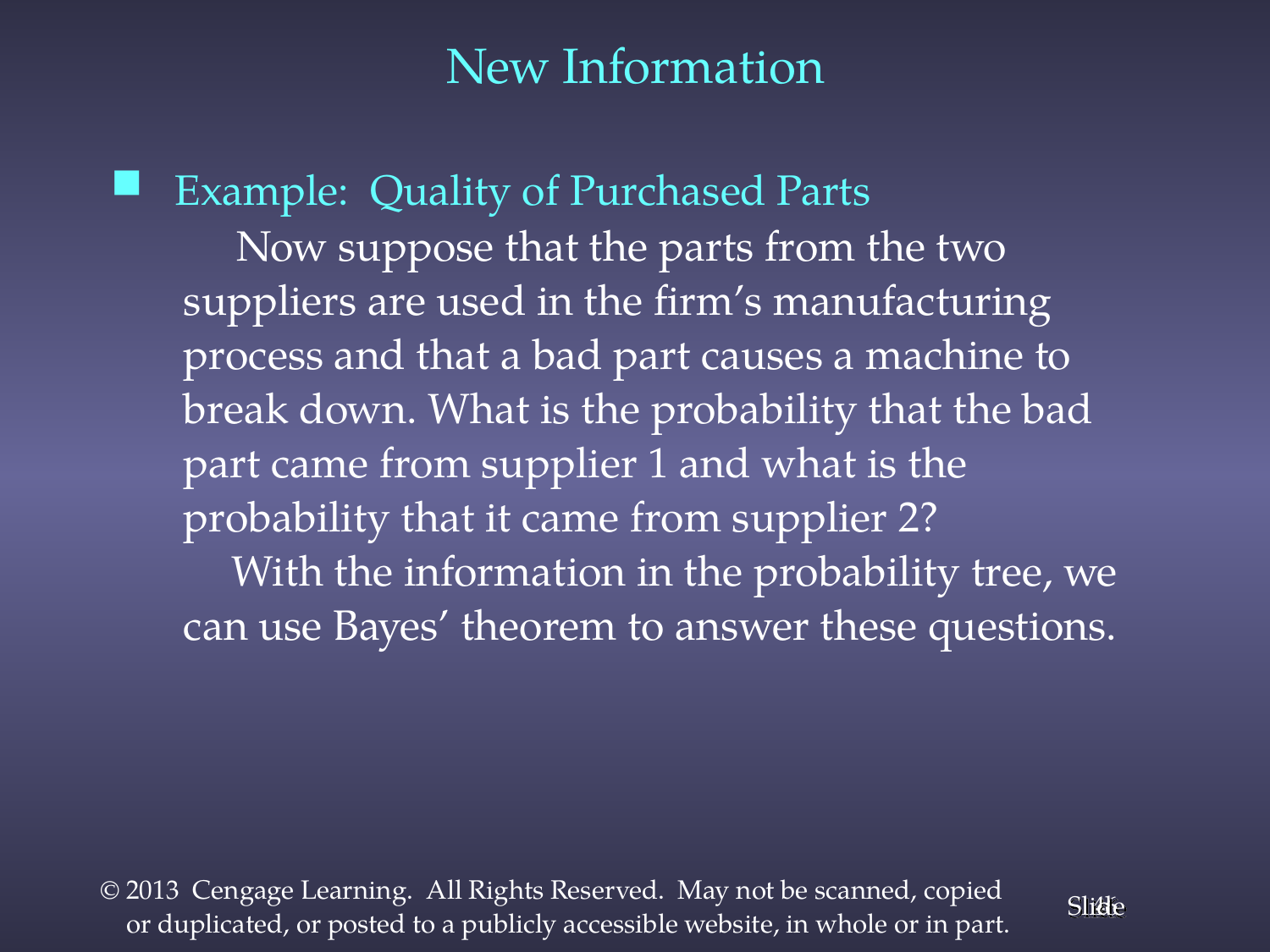

# New Information
   Example:  Quality of Purchased Parts
     Now suppose that the parts from the two
suppliers are used in the firm’s manufacturing
process and that a bad part causes a machine to
break down. What is the probability that the bad
part came from supplier 1 and what is the
probability that it came from supplier 2?
	With the information in the probability tree, we
can use Bayes’ theorem to answer these questions.